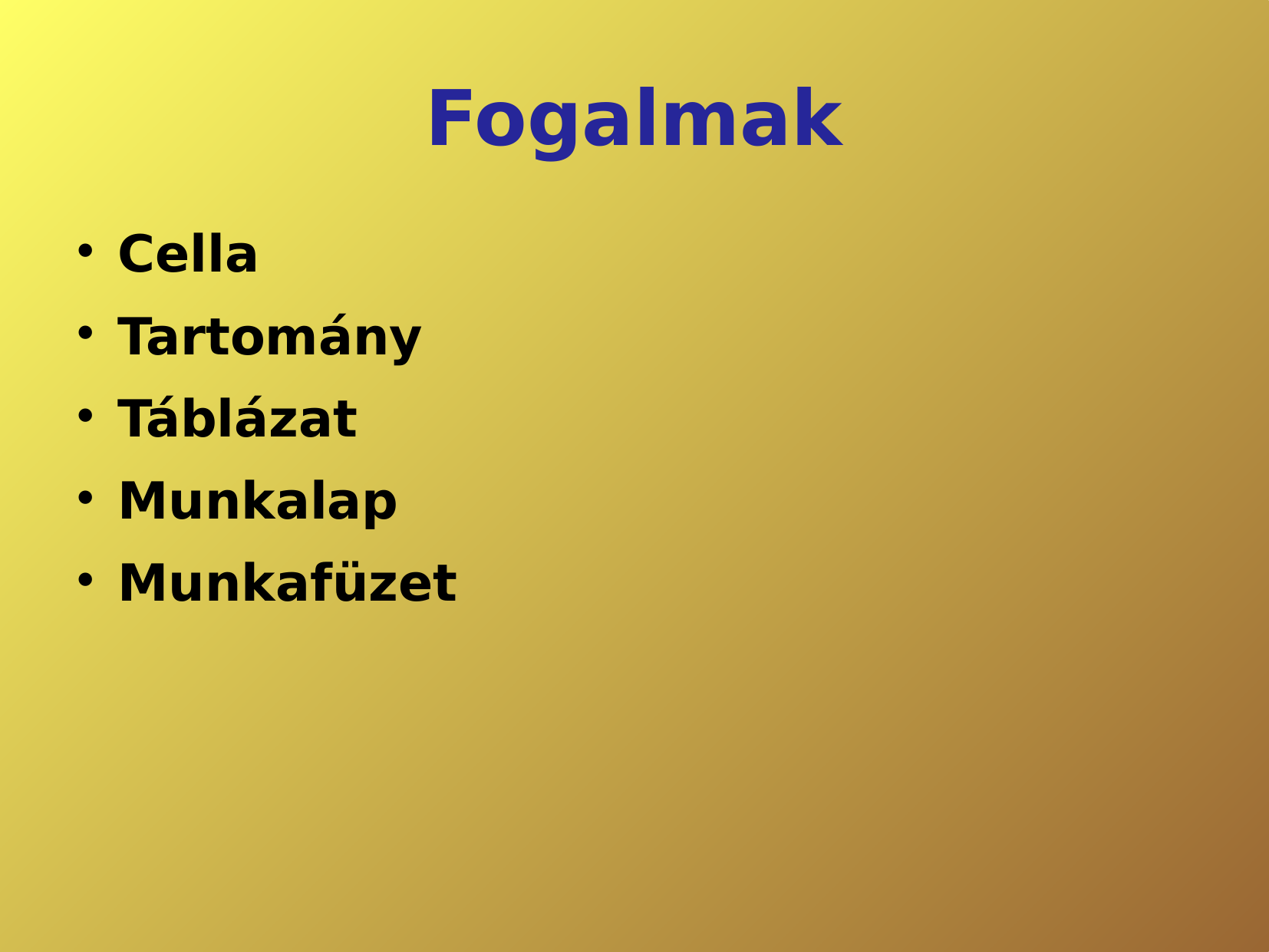

# Fogalmak
Cella
Tartomány
Táblázat
Munkalap
Munkafüzet